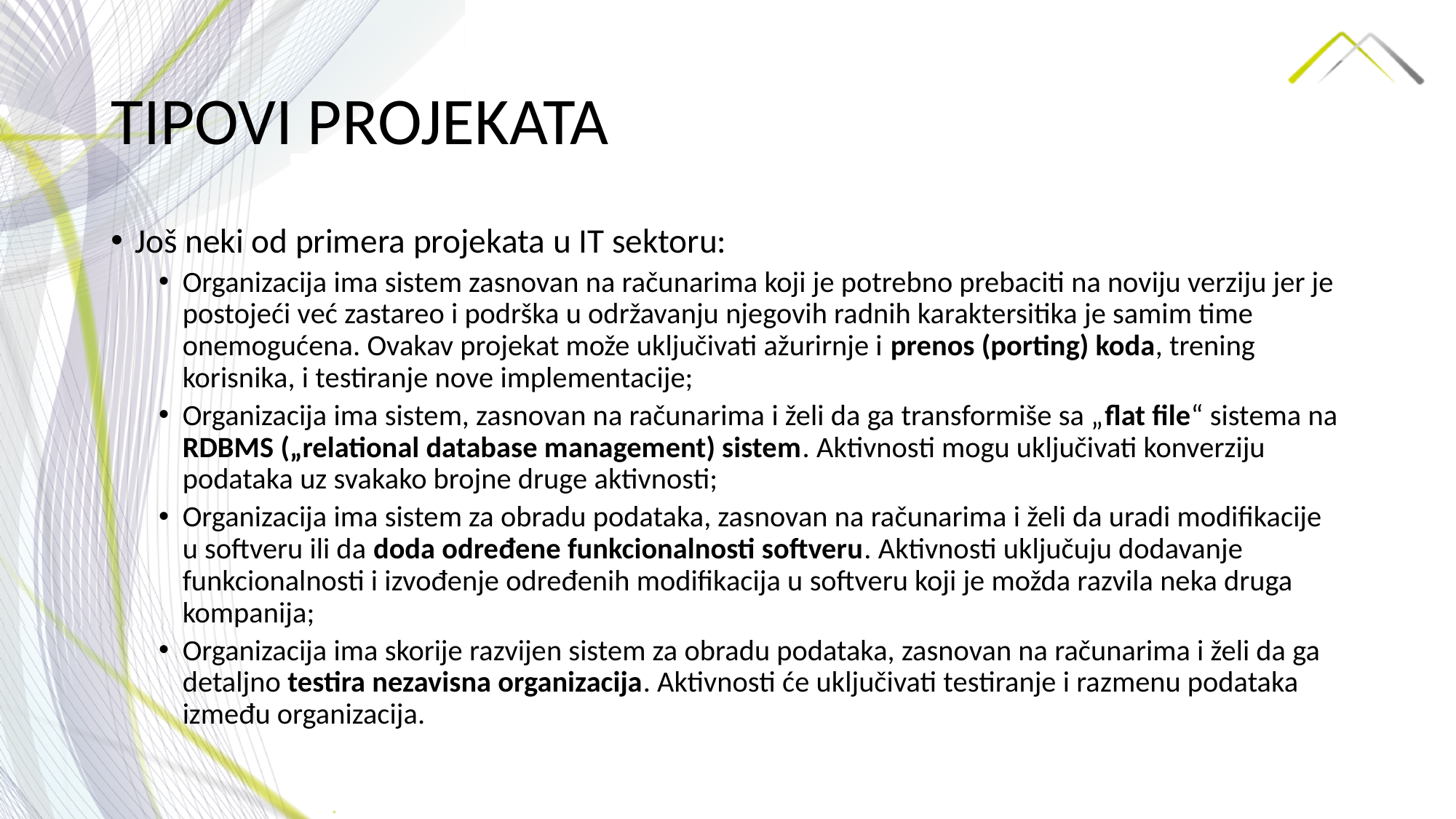

# TIPOVI PROJEKATA
Još neki od primera projekata u IT sektoru:
Organizacija ima sistem zasnovan na računarima koji je potrebno prebaciti na noviju verziju jer je postojeći već zastareo i podrška u održavanju njegovih radnih karaktersitika je samim time onemogućena. Ovakav projekat može uključivati ažurirnje i prenos (porting) koda, trening korisnika, i testiranje nove implementacije;
Organizacija ima sistem, zasnovan na računarima i želi da ga transformiše sa „flat file“ sistema na RDBMS („relational database management) sistem. Aktivnosti mogu uključivati konverziju podataka uz svakako brojne druge aktivnosti;
Organizacija ima sistem za obradu podataka, zasnovan na računarima i želi da uradi modifikacije u softveru ili da doda određene funkcionalnosti softveru. Aktivnosti uključuju dodavanje funkcionalnosti i izvođenje određenih modifikacija u softveru koji je možda razvila neka druga kompanija;
Organizacija ima skorije razvijen sistem za obradu podataka, zasnovan na računarima i želi da ga detaljno testira nezavisna organizacija. Aktivnosti će uključivati testiranje i razmenu podataka između organizacija.